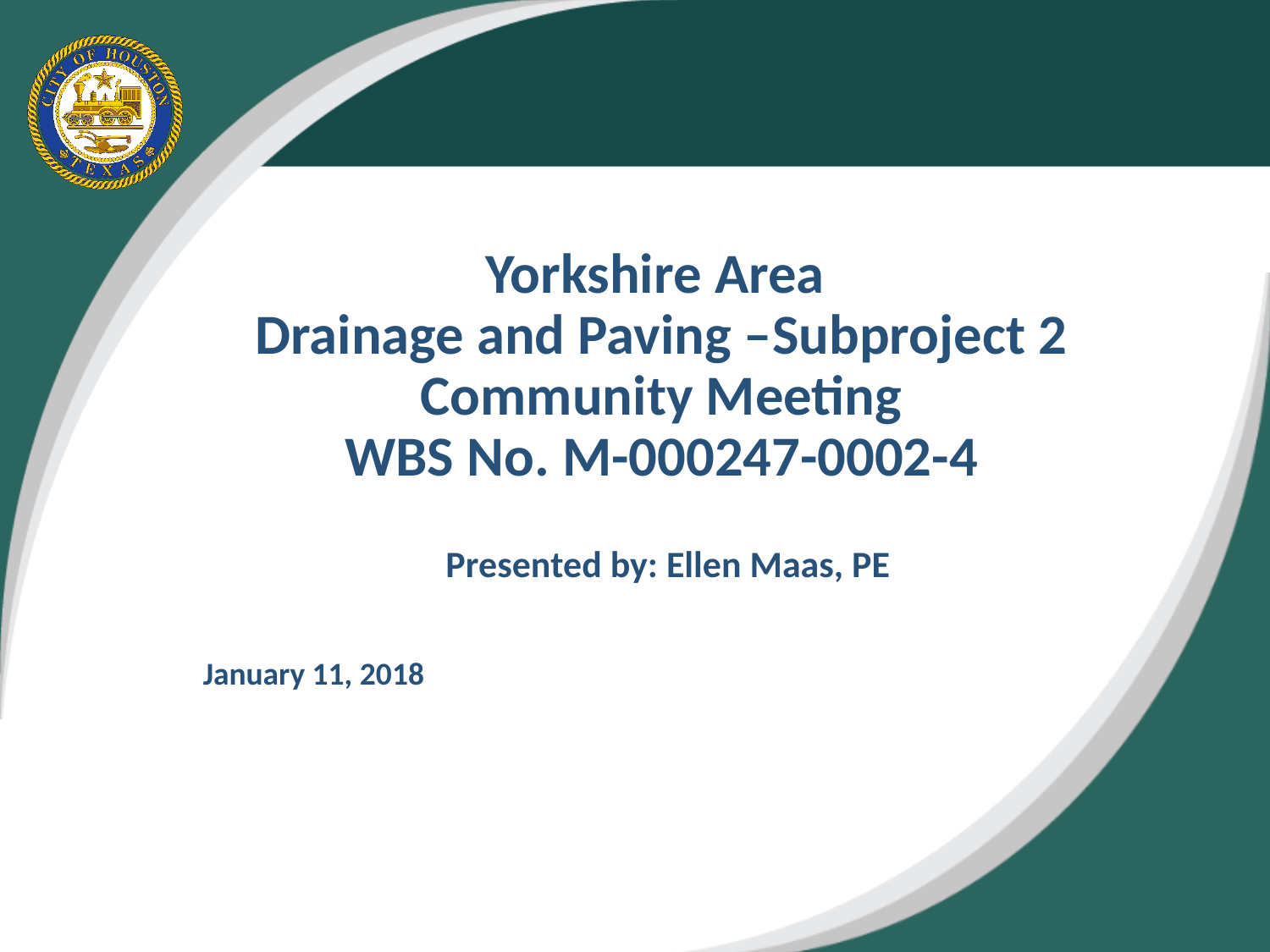

# Yorkshire Area Drainage and Paving –Subproject 2 Community Meeting WBS No. M-000247-0002-4
Presented by: Ellen Maas, PE

January 11, 2018